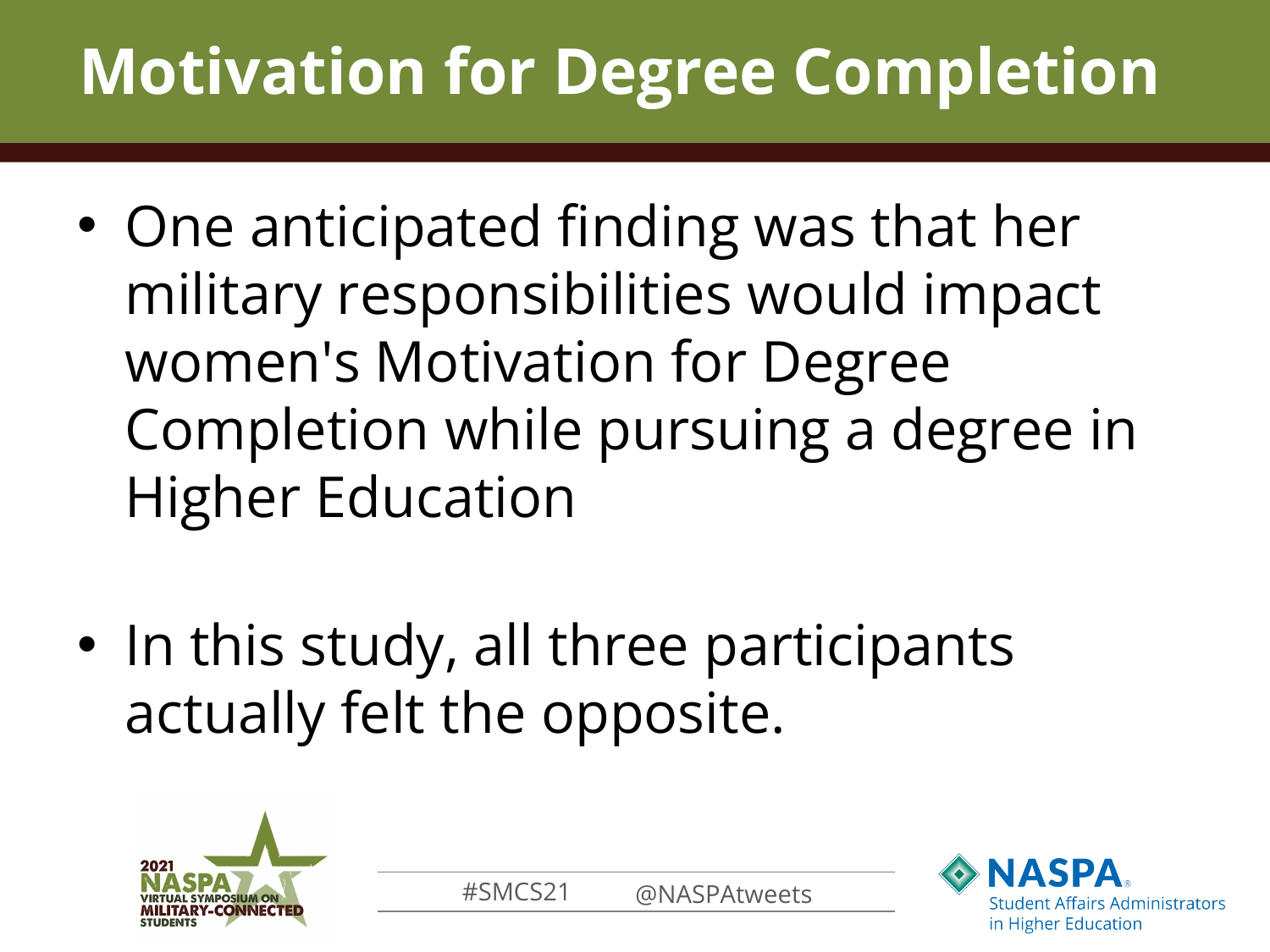

# Motivation for Degree Completion
One anticipated finding was that her military responsibilities would impact women's Motivation for Degree Completion while pursuing a degree in Higher Education

In this study, all three participants actually felt the opposite.